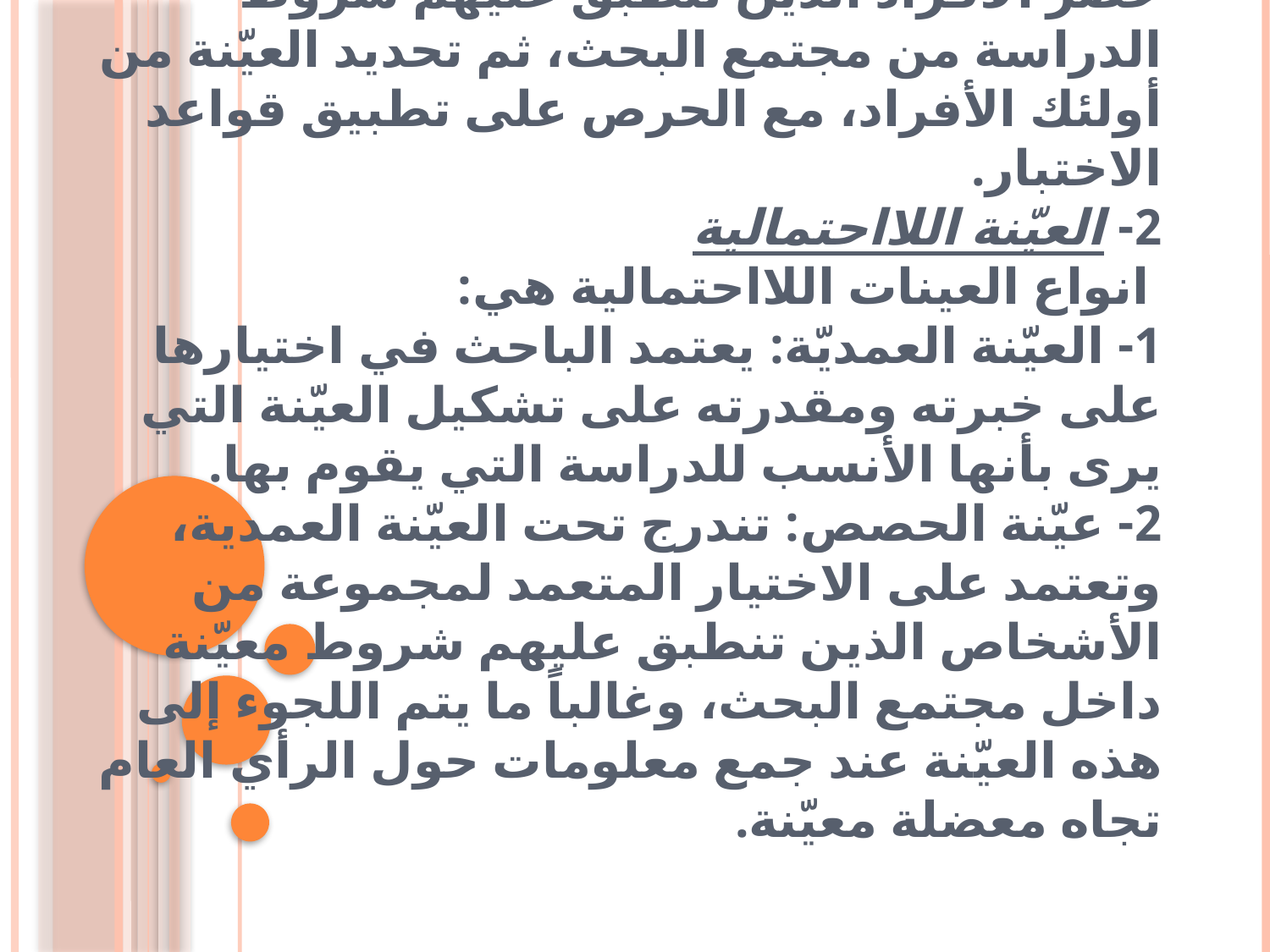

# 6- العيّنة المقيّدة: يبدأ اختيار هذه العيّنة من خلال حصر الأفراد الذين تنطبق عليهم شروط الدراسة من مجتمع البحث، ثم تحديد العيّنة من أولئك الأفراد، مع الحرص على تطبيق قواعد الاختبار. 2- العيّنة اللااحتمالية انواع العينات اللااحتمالية هي: 1- العيّنة العمديّة: يعتمد الباحث في اختيارها على خبرته ومقدرته على تشكيل العيّنة التي يرى بأنها الأنسب للدراسة التي يقوم بها. 2- عيّنة الحصص: تندرج تحت العيّنة العمدية، وتعتمد على الاختيار المتعمد لمجموعة من الأشخاص الذين تنطبق عليهم شروط معيّنة داخل مجتمع البحث، وغالباً ما يتم اللجوء إلى هذه العيّنة عند جمع معلومات حول الرأي العام تجاه معضلة معيّنة.